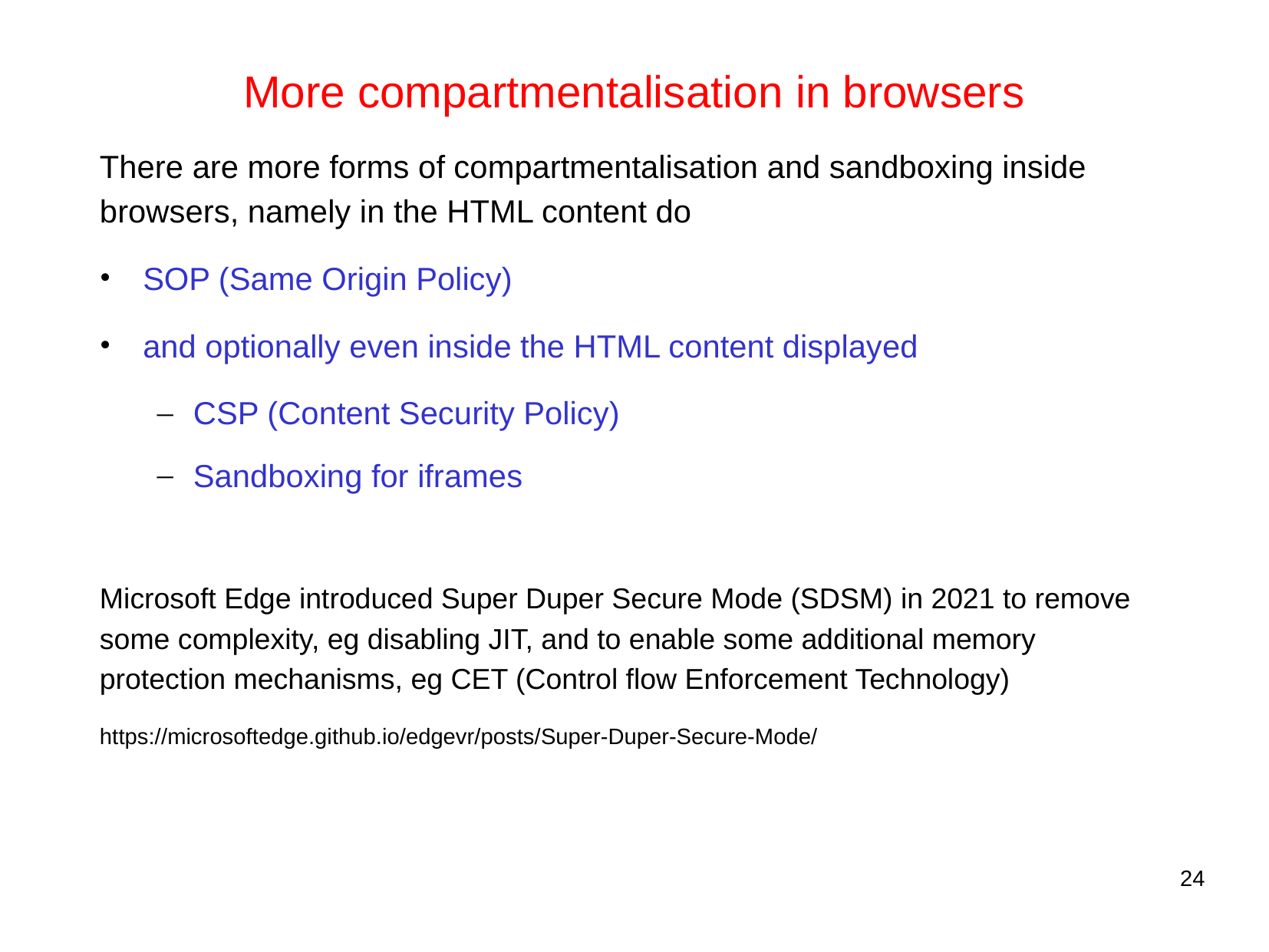

# More compartmentalisation in browsers
There are more forms of compartmentalisation and sandboxing inside browsers, namely in the HTML content do
SOP (Same Origin Policy)
and optionally even inside the HTML content displayed
CSP (Content Security Policy)
Sandboxing for iframes

Microsoft Edge introduced Super Duper Secure Mode (SDSM) in 2021 to remove some complexity, eg disabling JIT, and to enable some additional memory protection mechanisms, eg CET (Control flow Enforcement Technology)
https://microsoftedge.github.io/edgevr/posts/Super-Duper-Secure-Mode/
24